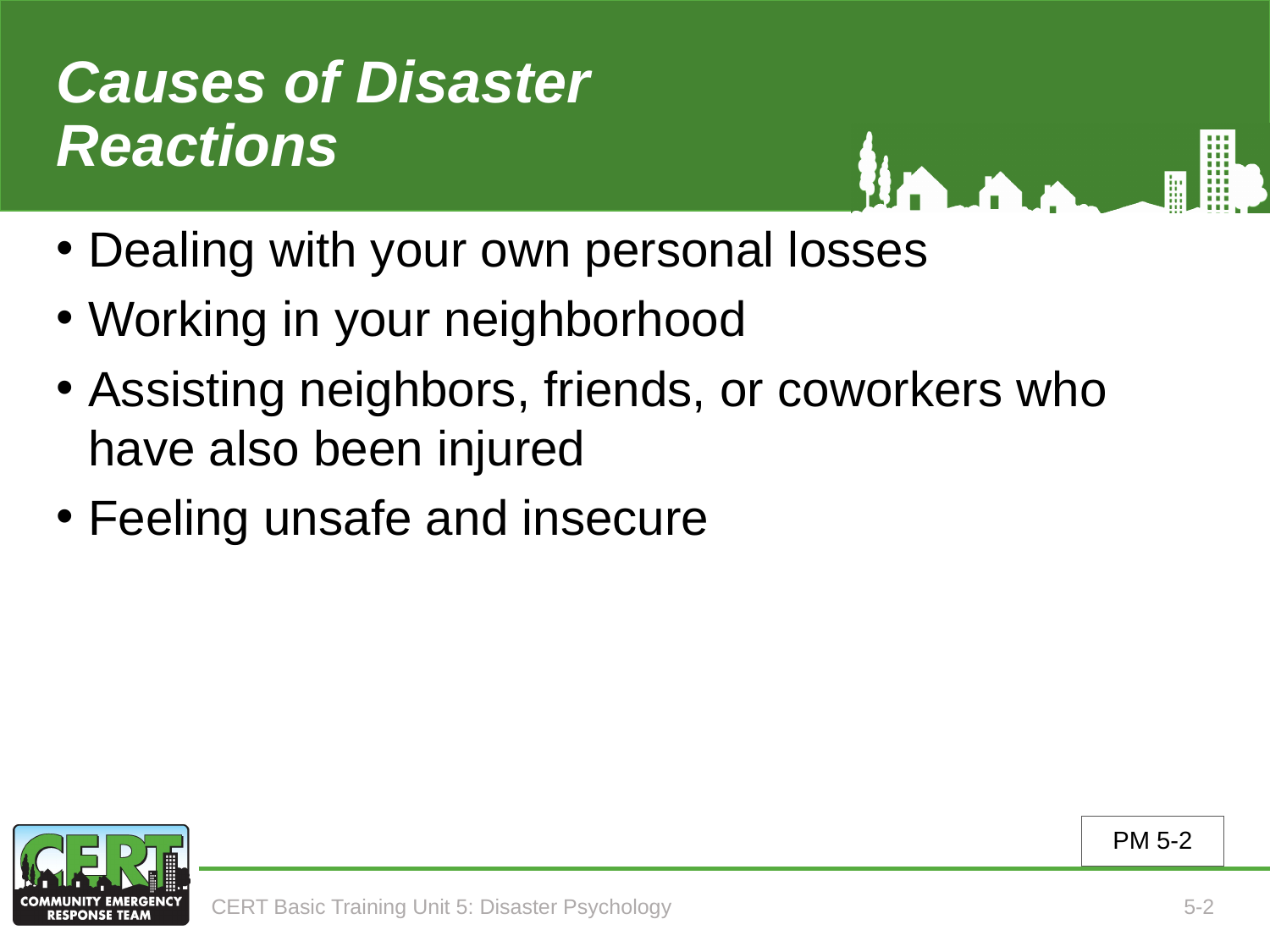

# Causes of Disaster Reactions
Dealing with your own personal losses
Working in your neighborhood
Assisting neighbors, friends, or coworkers who have also been injured
Feeling unsafe and insecure
PM 5-2
CERT Basic Training Unit 5: Disaster Psychology
5-2